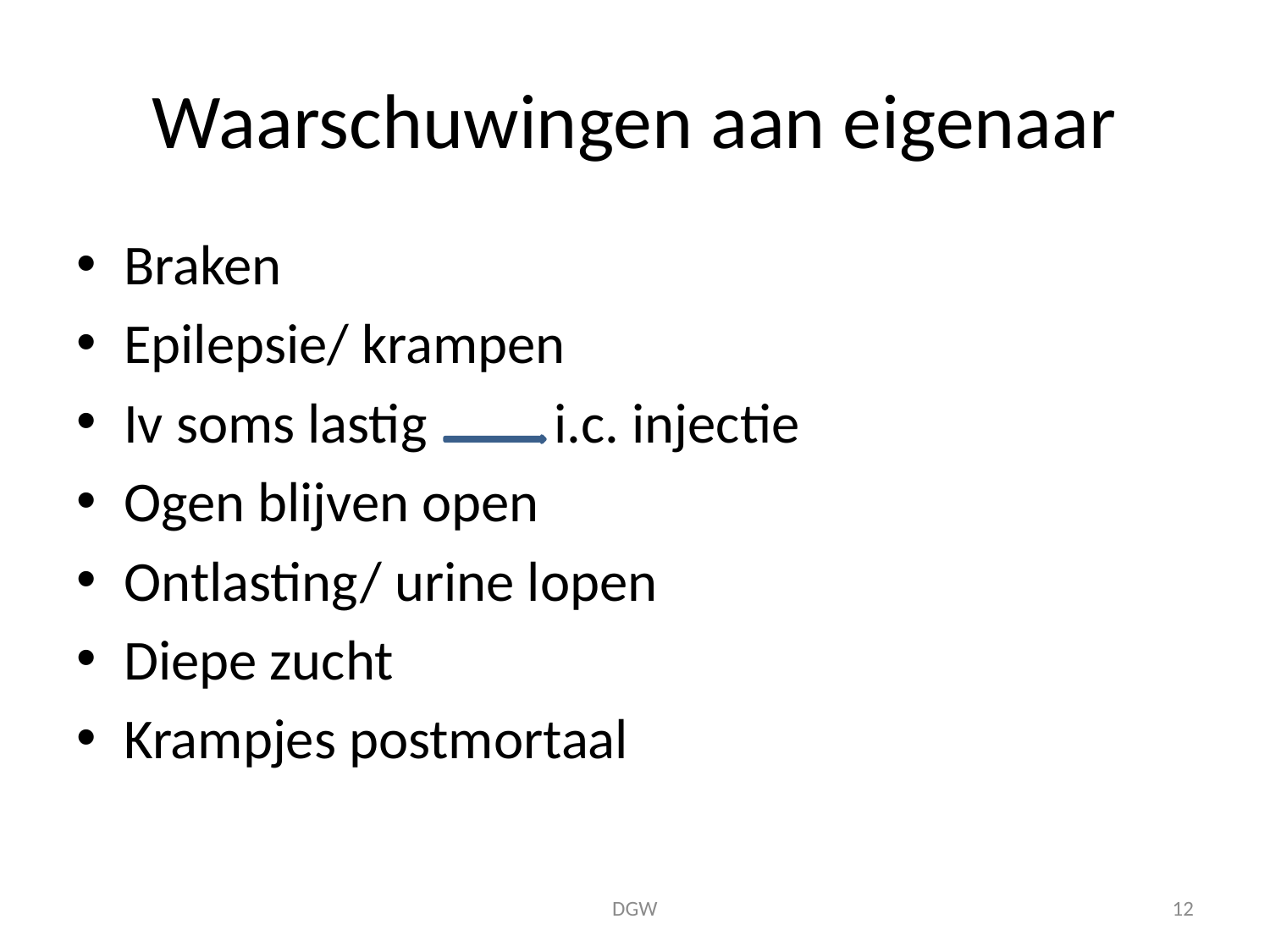

# Waarschuwingen aan eigenaar
Braken
Epilepsie/ krampen
Iv soms lastig          i.c. injectie
Ogen blijven open
Ontlasting/ urine lopen
Diepe zucht
Krampjes postmortaal

DGW
12